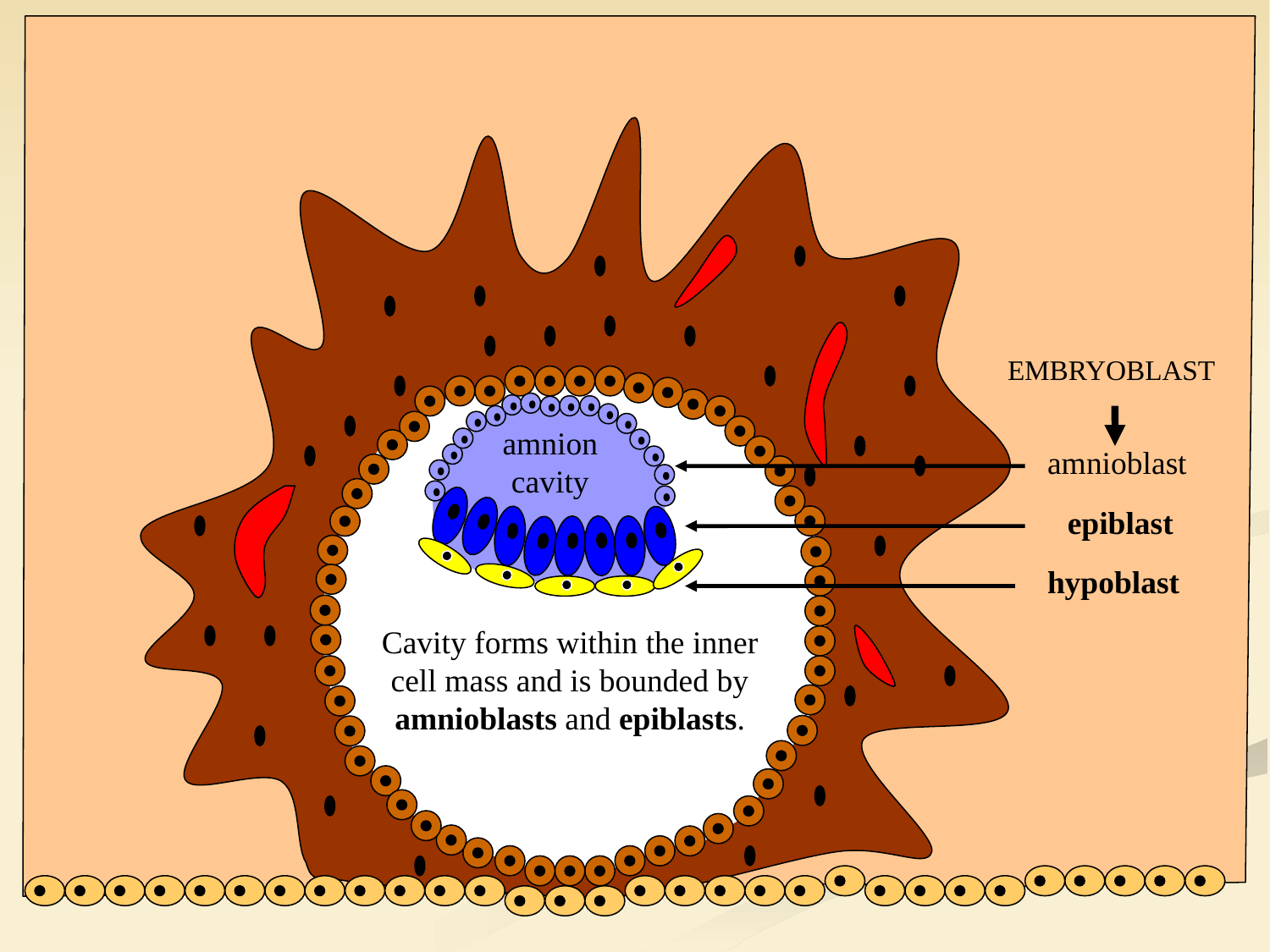

EMBRYOBLAST

amnioblast

epiblast

hypoblast

amnion cavity

Cavity forms within the inner cell mass and is bounded by amnioblasts and epiblasts.